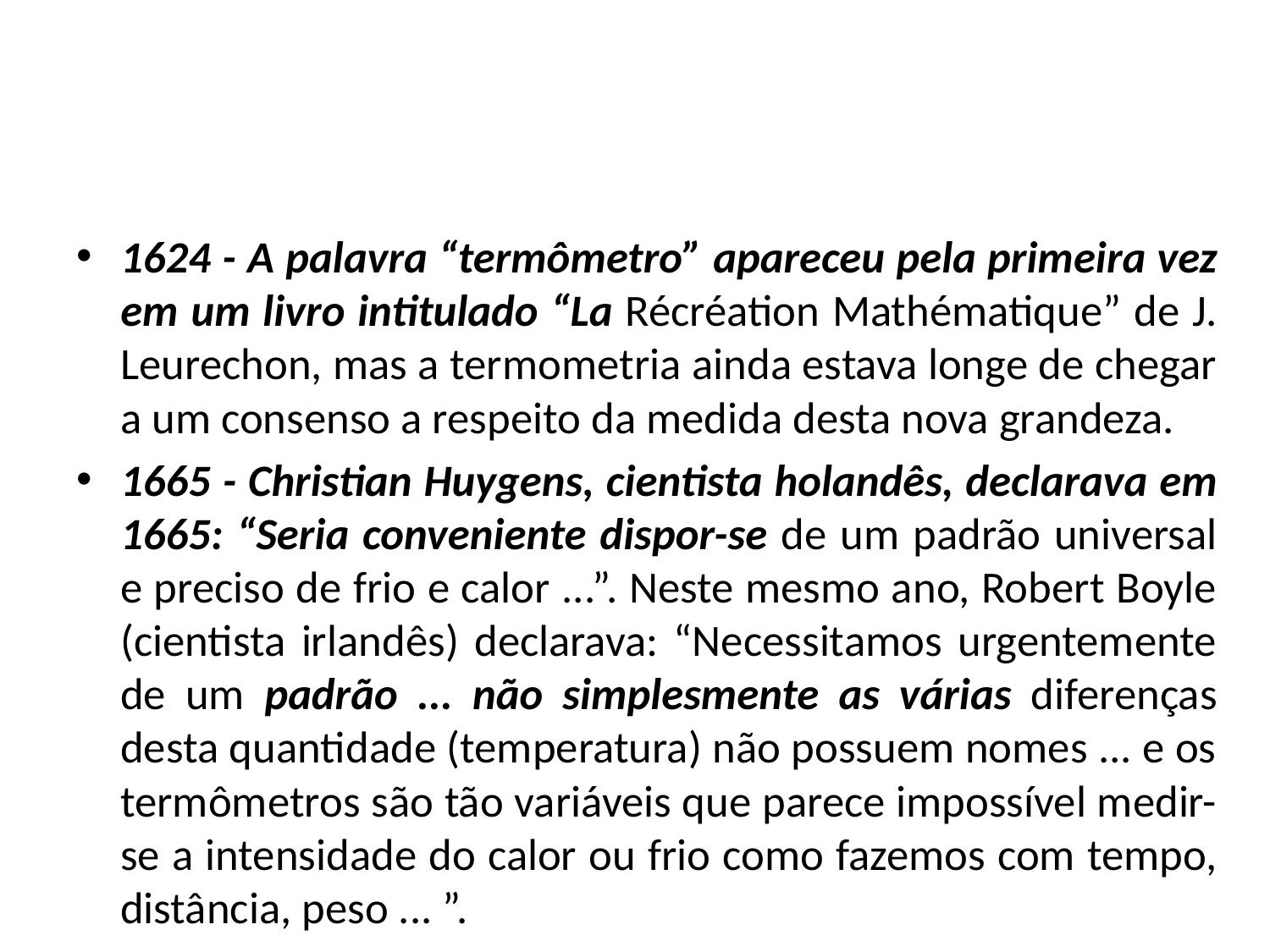

#
1624 - A palavra “termômetro” apareceu pela primeira vez em um livro intitulado “La Récréation Mathématique” de J. Leurechon, mas a termometria ainda estava longe de chegar a um consenso a respeito da medida desta nova grandeza.
1665 - Christian Huygens, cientista holandês, declarava em 1665: “Seria conveniente dispor-se de um padrão universal e preciso de frio e calor ...”. Neste mesmo ano, Robert Boyle (cientista irlandês) declarava: “Necessitamos urgentemente de um padrão ... não simplesmente as várias diferenças desta quantidade (temperatura) não possuem nomes ... e os termômetros são tão variáveis que parece impossível medir-se a intensidade do calor ou frio como fazemos com tempo, distância, peso ... ”.